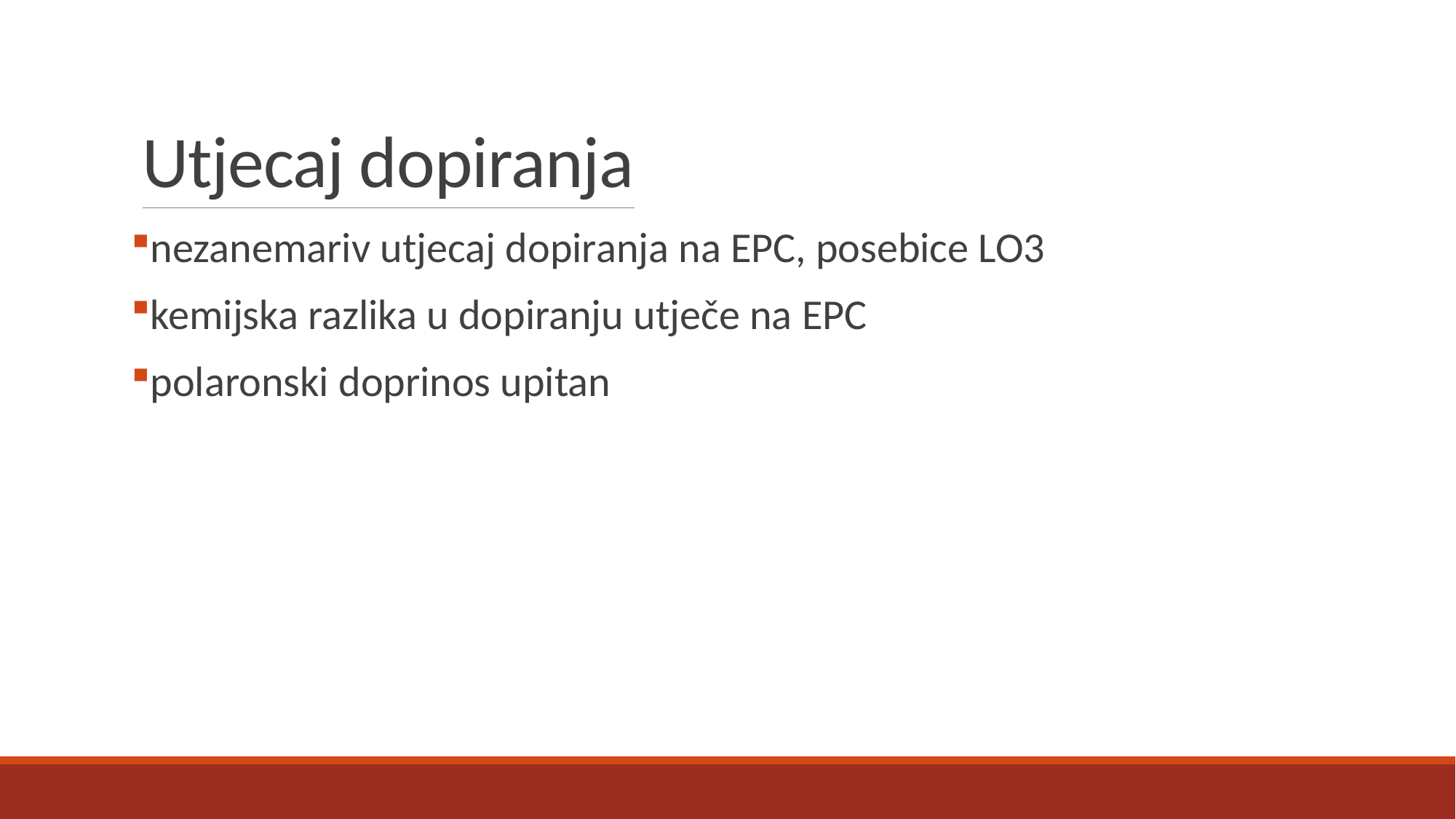

# Utjecaj dopiranja

nezanemariv utjecaj dopiranja na EPC, posebice LO3
kemijska razlika u dopiranju utječe na EPC
polaronski doprinos upitan